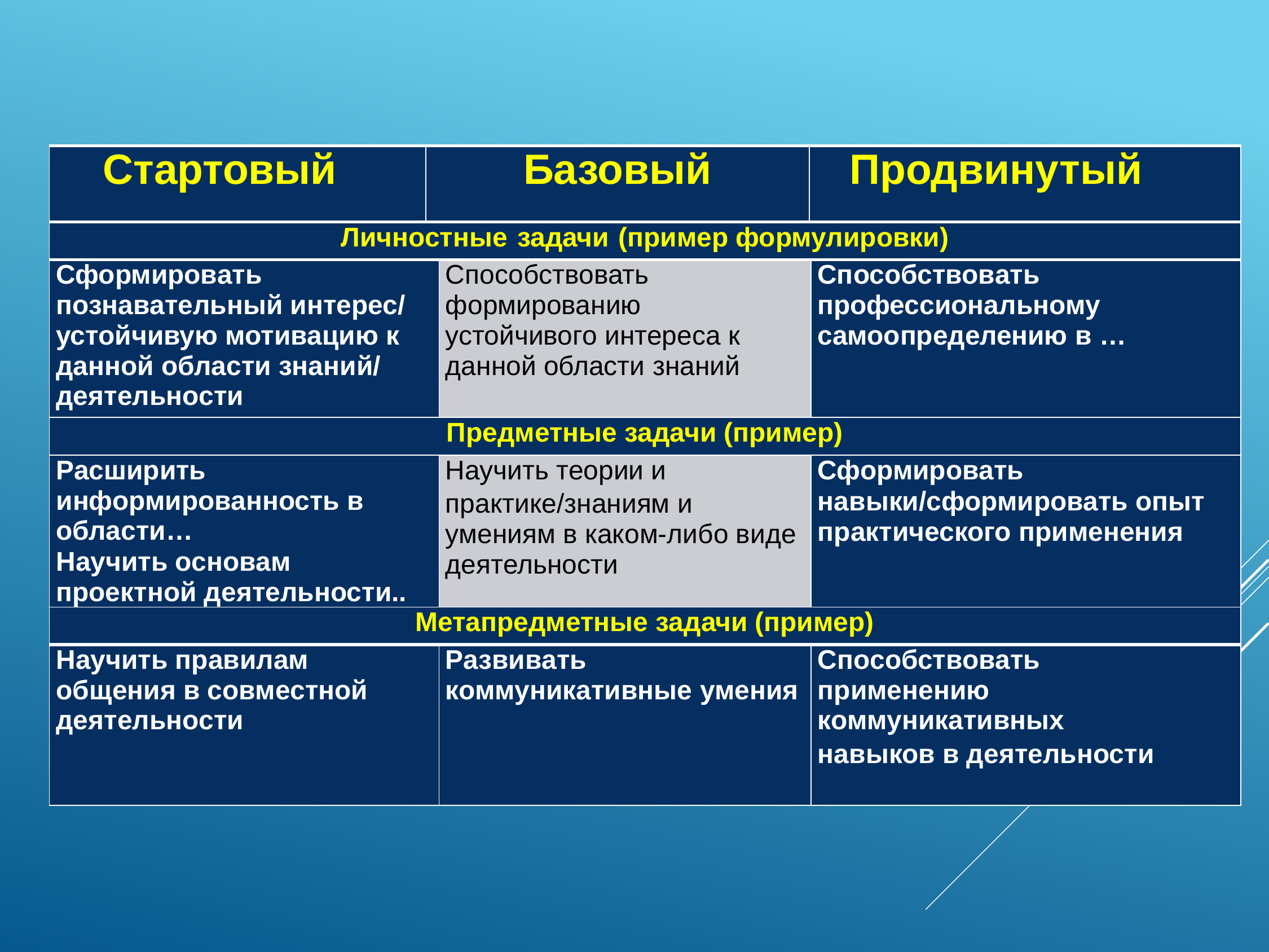

| Стартовый | Базовый | Продвинутый |
| --- | --- | --- |
| Личностные задачи (пример формулировки) |  |  |
| --- | --- | --- |
| Сформировать познавательный интерес/ устойчивую мотивацию к данной области знаний/ деятельности | Способствовать формированию устойчивого интереса к данной области знаний | Способствовать профессиональному самоопределению в … |
| Предметные задачи (пример) |  |  |
| Расширить информированность в области… Научить основам проектной деятельности.. | Научить теории и практике/знаниям и умениям в каком-либо виде деятельности | Сформировать навыки/сформировать опыт практического применения |
| Метапредметные задачи (пример) |  |  |
| Научить правилам общения в совместной деятельности | Развивать коммуникативные умения | Способствовать применению коммуникативных навыков в деятельности |